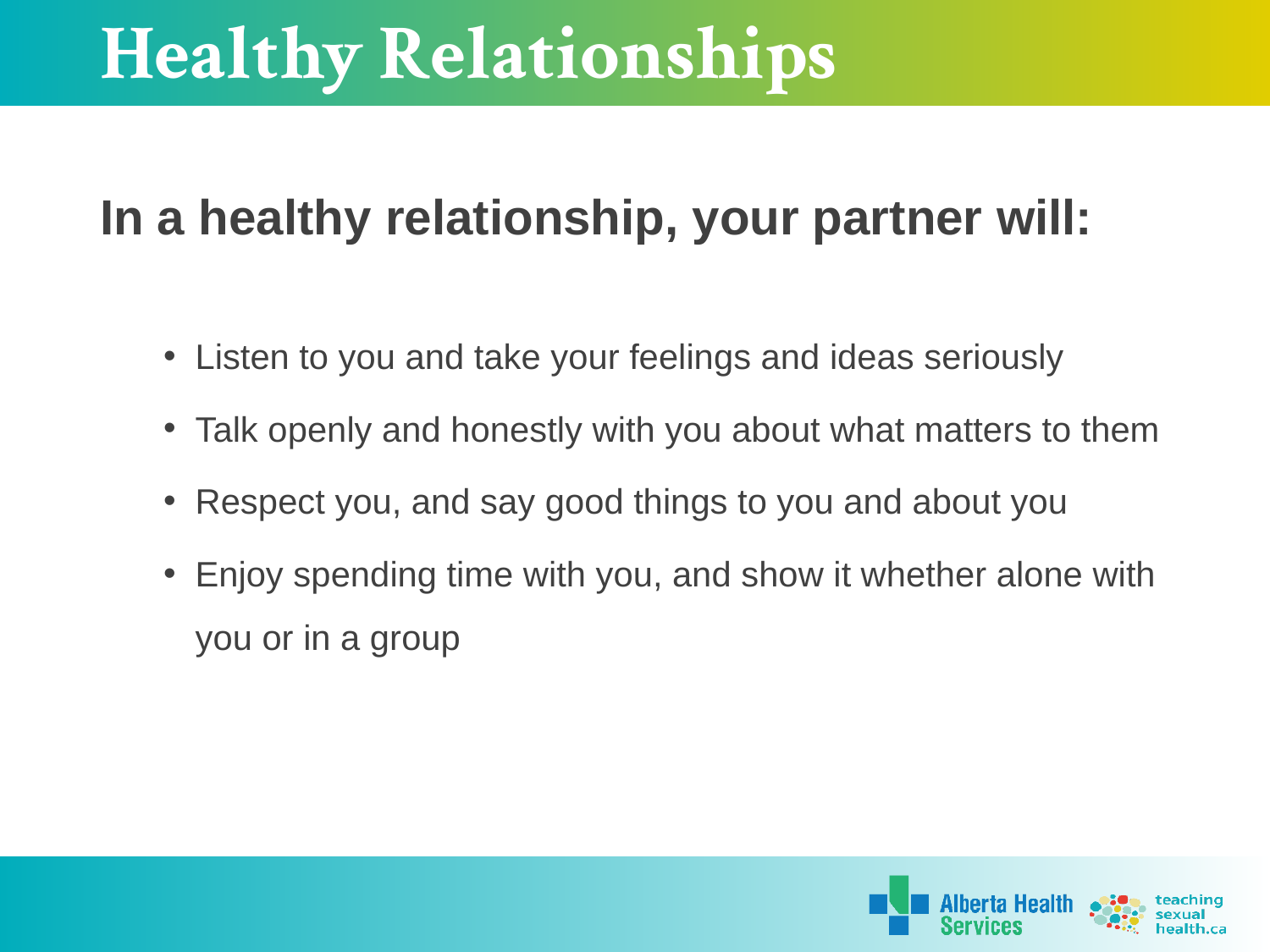

# Healthy Relationships
In a healthy relationship, your partner will:
Listen to you and take your feelings and ideas seriously
Talk openly and honestly with you about what matters to them
Respect you, and say good things to you and about you
Enjoy spending time with you, and show it whether alone with you or in a group